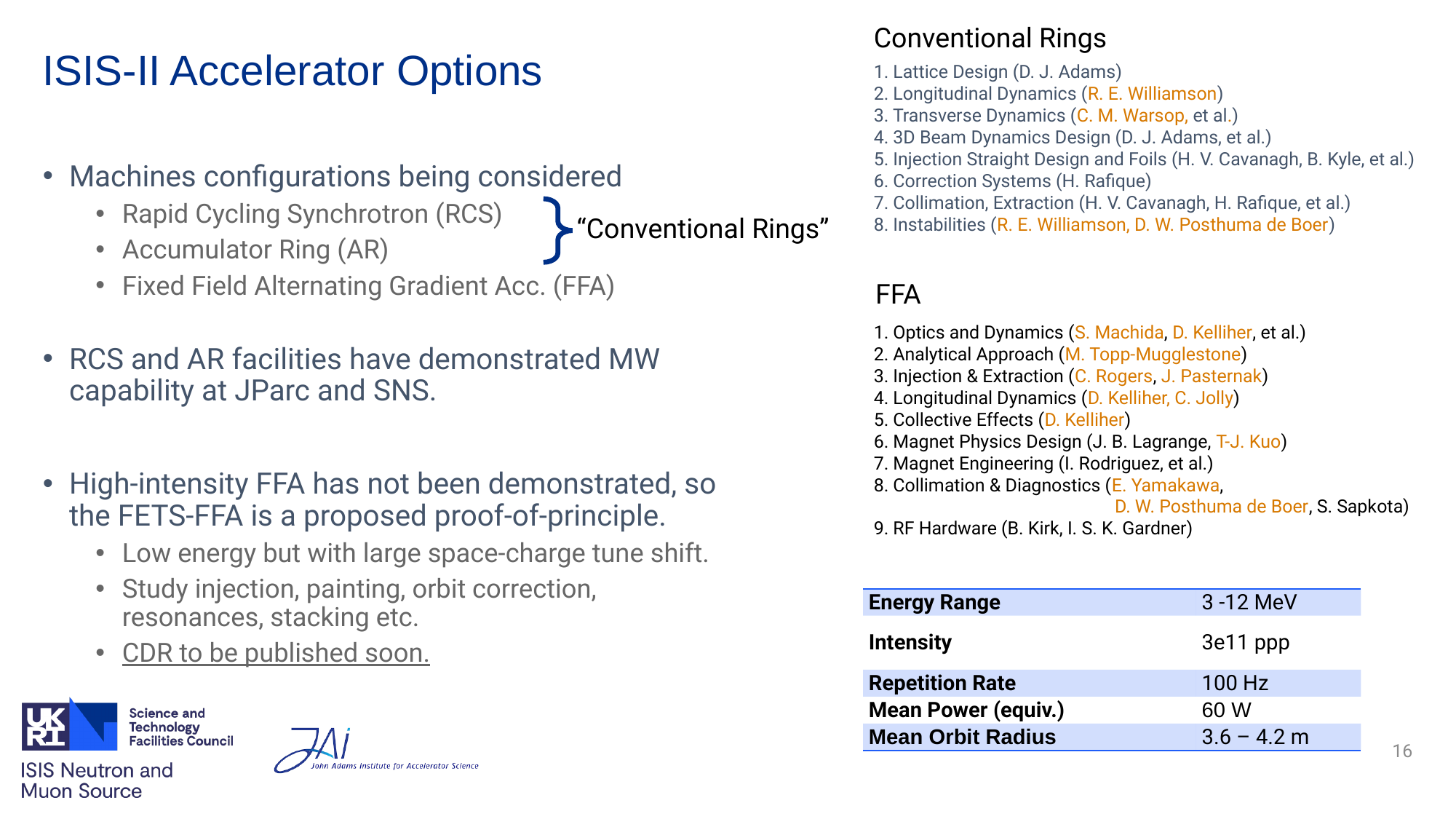

Conventional Rings
# ISIS-II Accelerator Options
1. Lattice Design (D. J. Adams)
2. Longitudinal Dynamics (R. E. Williamson)
3. Transverse Dynamics (C. M. Warsop, et al.)
4. 3D Beam Dynamics Design (D. J. Adams, et al.)
5. Injection Straight Design and Foils (H. V. Cavanagh, B. Kyle, et al.)
6. Correction Systems (H. Rafique)
7. Collimation, Extraction (H. V. Cavanagh, H. Rafique, et al.)
8. Instabilities (R. E. Williamson, D. W. Posthuma de Boer)
Machines configurations being considered
Rapid Cycling Synchrotron (RCS)
Accumulator Ring (AR)
Fixed Field Alternating Gradient Acc. (FFA)
RCS and AR facilities have demonstrated MW capability at JParc and SNS.

High-intensity FFA has not been demonstrated, so the FETS-FFA is a proposed proof-of-principle.
Low energy but with large space-charge tune shift.
Study injection, painting, orbit correction, resonances, stacking etc.
CDR to be published soon.

“Conventional Rings”
FFA
1. Optics and Dynamics (S. Machida, D. Kelliher, et al.)
2. Analytical Approach (M. Topp-Mugglestone)
3. Injection & Extraction (C. Rogers, J. Pasternak)
4. Longitudinal Dynamics (D. Kelliher, C. Jolly)
5. Collective Effects (D. Kelliher)
6. Magnet Physics Design (J. B. Lagrange, T-J. Kuo)
7. Magnet Engineering (I. Rodriguez, et al.)
8. Collimation & Diagnostics (E. Yamakawa,
                                                     D. W. Posthuma de Boer, S. Sapkota)
9. RF Hardware (B. Kirk, I. S. K. Gardner)
| Energy Range | 3 -12 MeV |
| --- | --- |
| Intensity | 3e11 ppp |
| Repetition Rate | 100 Hz |
| Mean Power (equiv.) | 60 W |
| Mean Orbit Radius | 3.6 – 4.2 m |
16